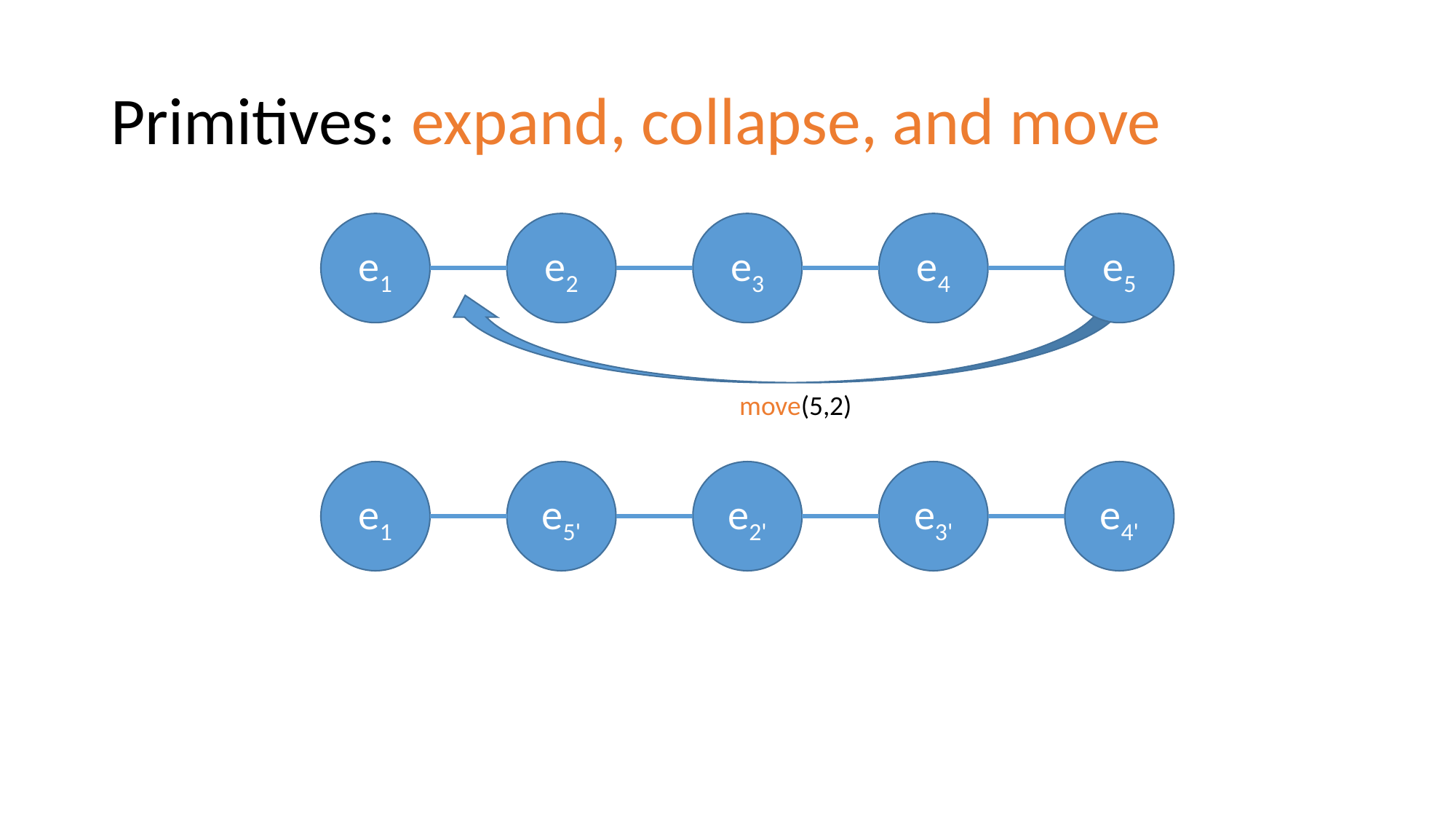

# Primitives: expand, collapse, and move
e1
e2
e3
e4
e5

move(5,2)
e1
e5'
e2'
e3'
e4'